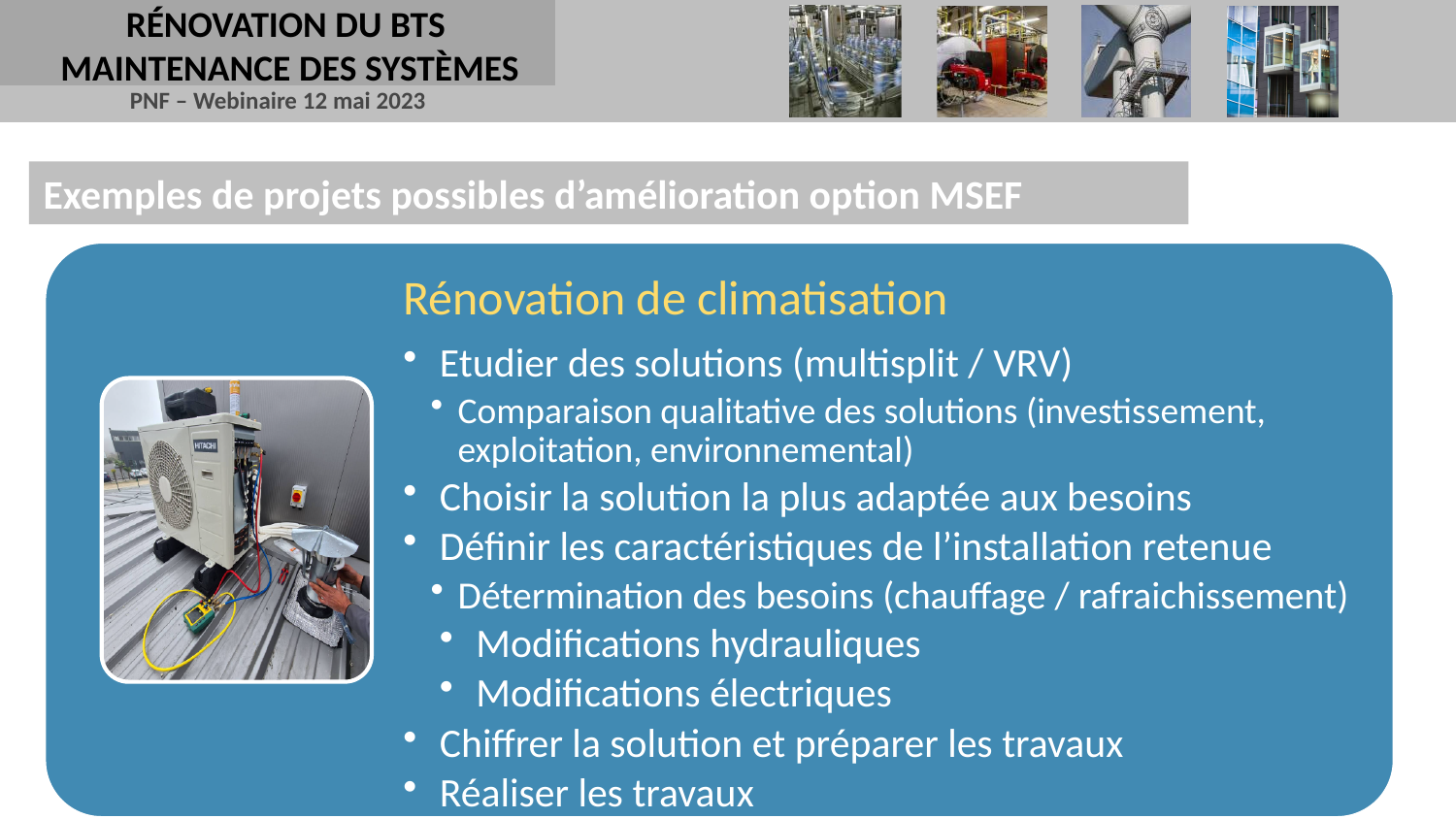

RÉNOVATION DU BTS
MAINTENANCE DES SYSTÈMES
Exemples de projets possibles d’amélioration option MSEF
Rénovation de climatisation
Etudier des solutions (multisplit / VRV)
Comparaison qualitative des solutions (investissement, exploitation, environnemental)
Choisir la solution la plus adaptée aux besoins
Définir les caractéristiques de l’installation retenue
Détermination des besoins (chauffage / rafraichissement)
Modifications hydrauliques
Modifications électriques
Chiffrer la solution et préparer les travaux
Réaliser les travaux